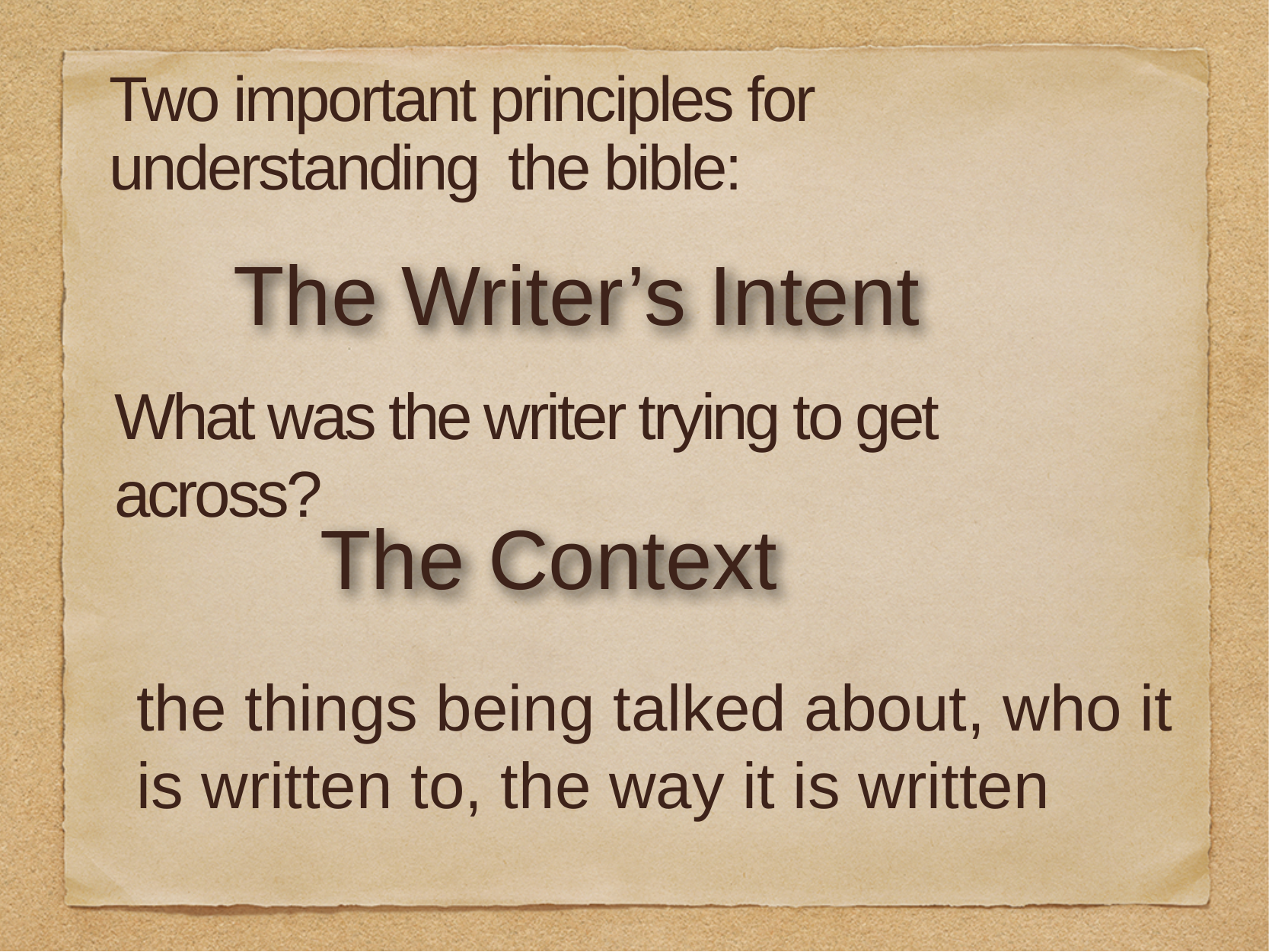

Two important principles for understanding  the bible:
The Writer’s Intent
What was the writer trying to get across?
The Context
the things being talked about, who it is written to, the way it is written